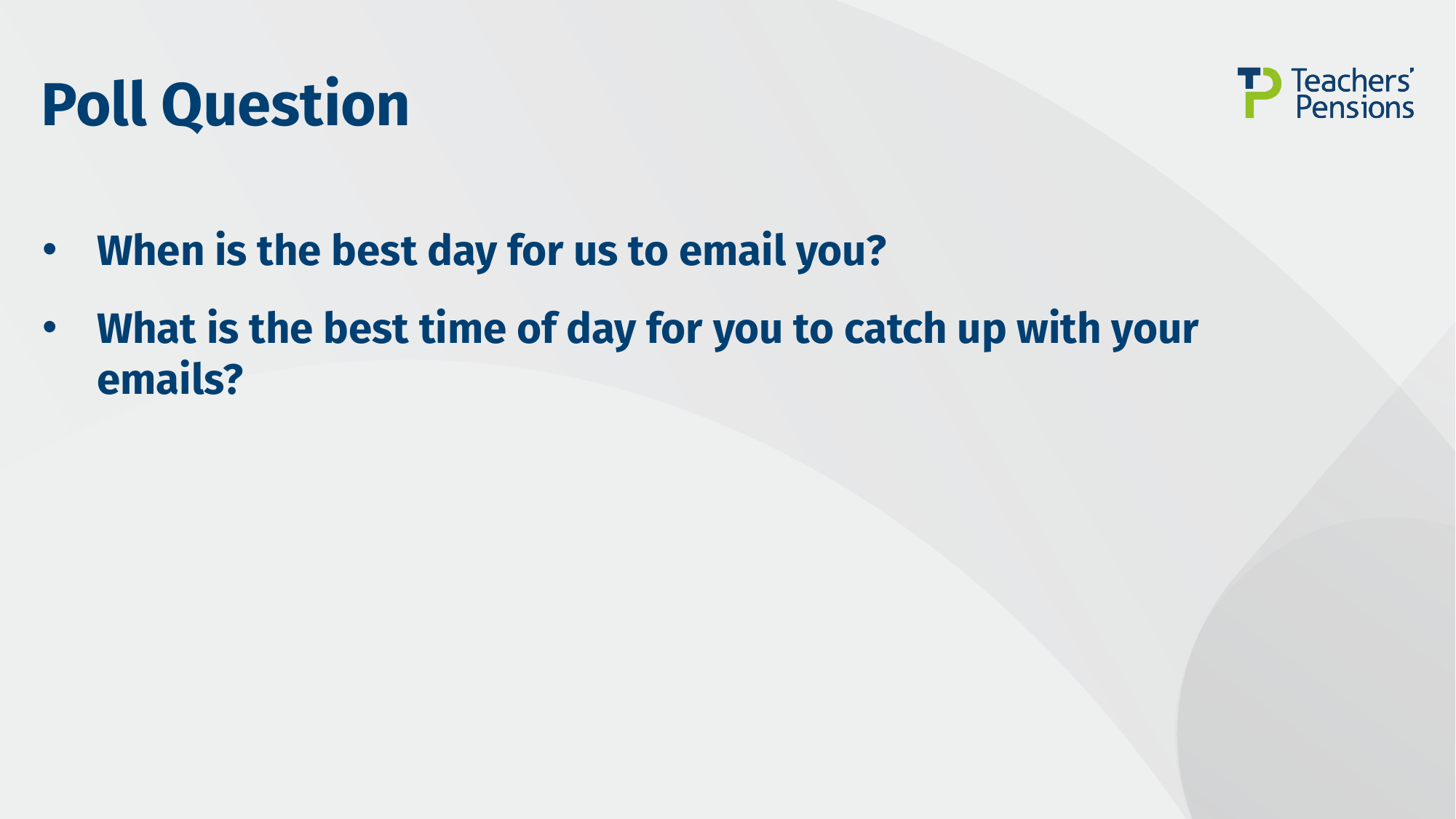

# Poll Question

When is the best day for us to email you?
What is the best time of day for you to catch up with your emails?